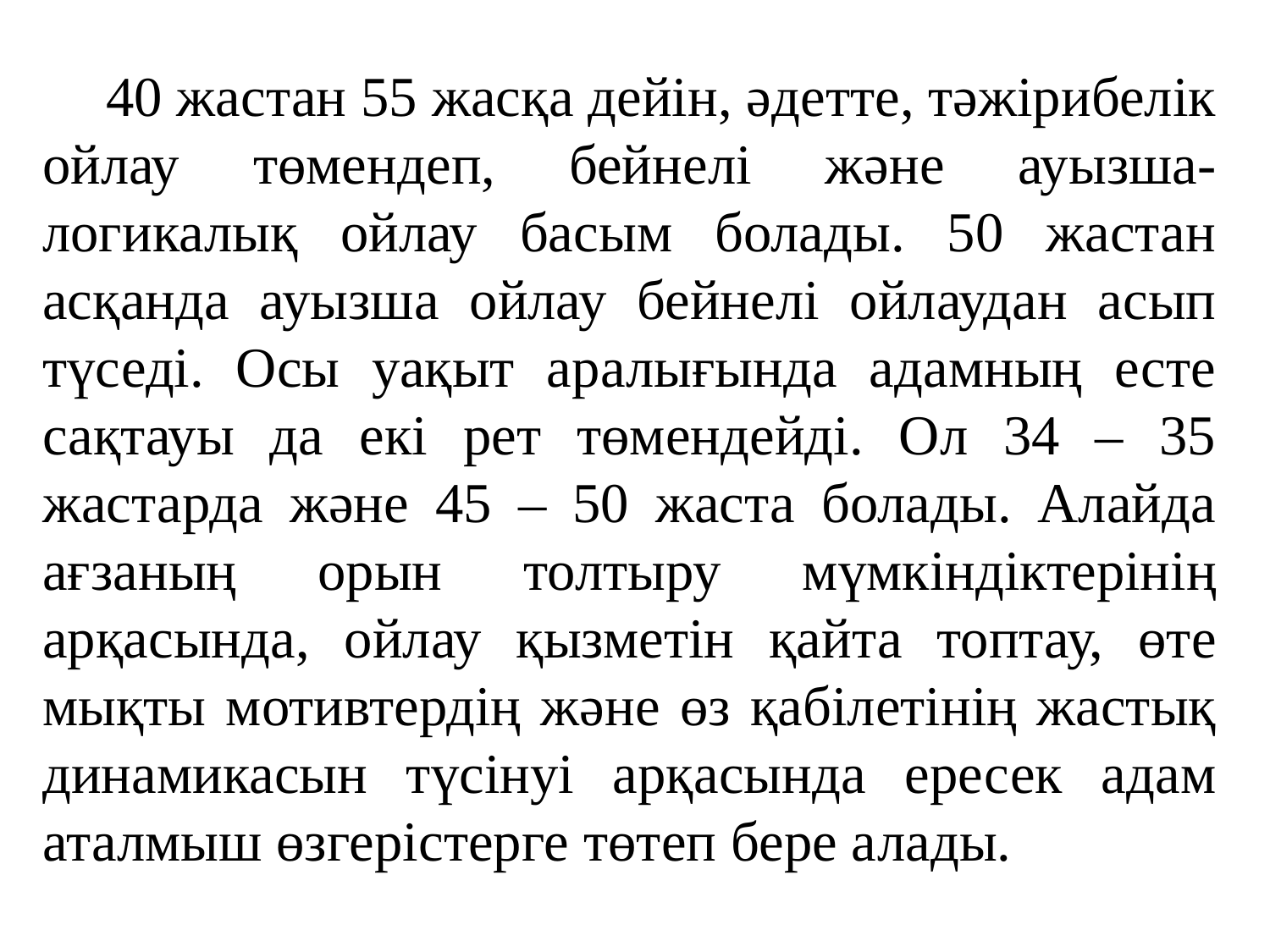

40 жастан 55 жасқа дейін, әдетте, тәжірибелік ойлау төмендеп, бейнелі және ауызша-логикалық ойлау басым болады. 50 жастан асқанда ауызша ойлау бейнелі ойлаудан асып түседі. Осы уақыт аралығында адамның есте сақтауы да екі рет төмендейді. Ол 34 – 35 жастарда және 45 – 50 жаста болады. Алайда ағзаның орын толтыру мүмкіндіктерінің арқасында, ойлау қызметін қайта топтау, өте мықты мотивтердің және өз қабілетінің жастық динамикасын түсінуі арқасында ересек адам аталмыш өзгерістерге төтеп бере алады.